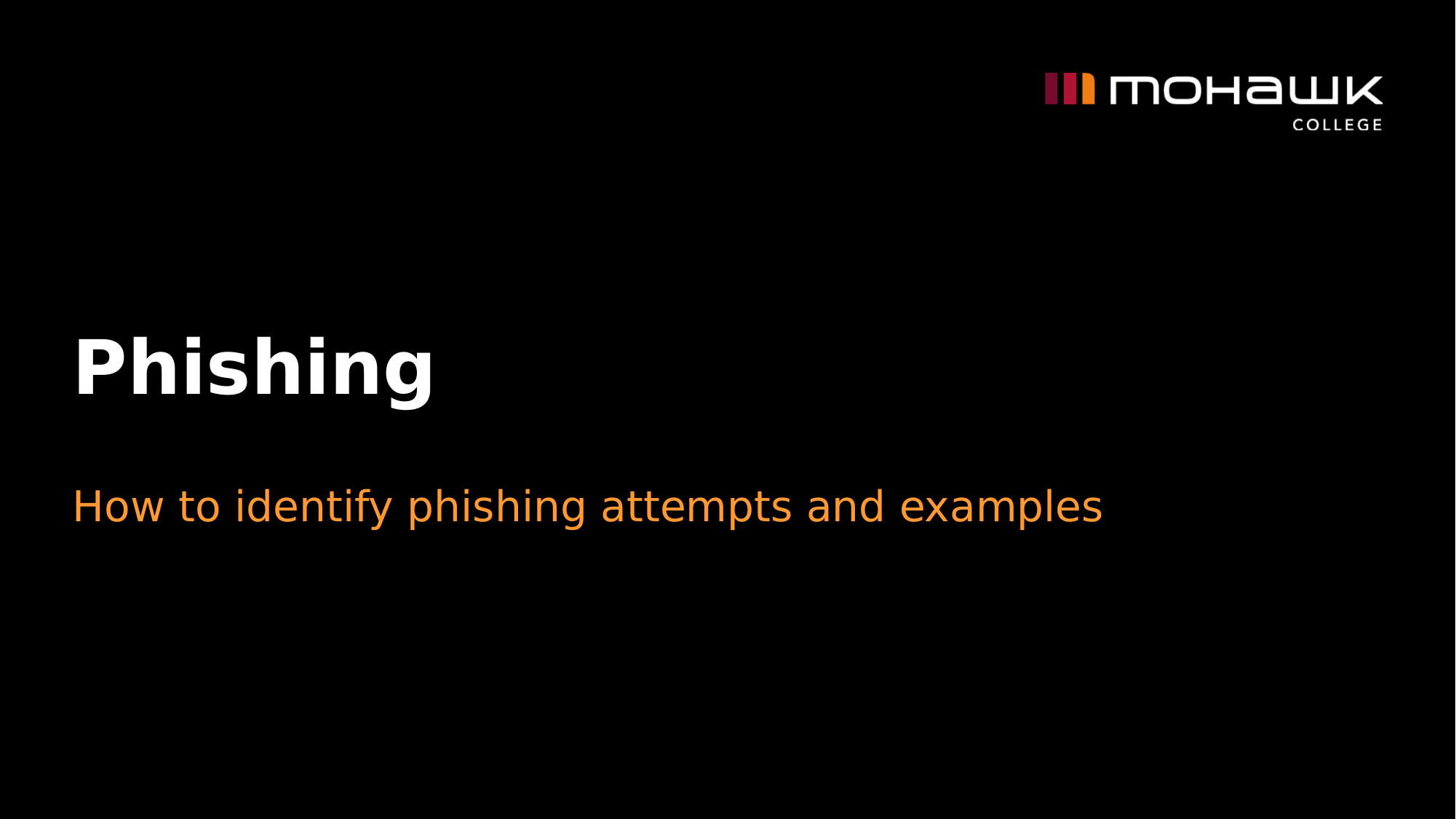

# Phishing
How to identify phishing attempts and examples